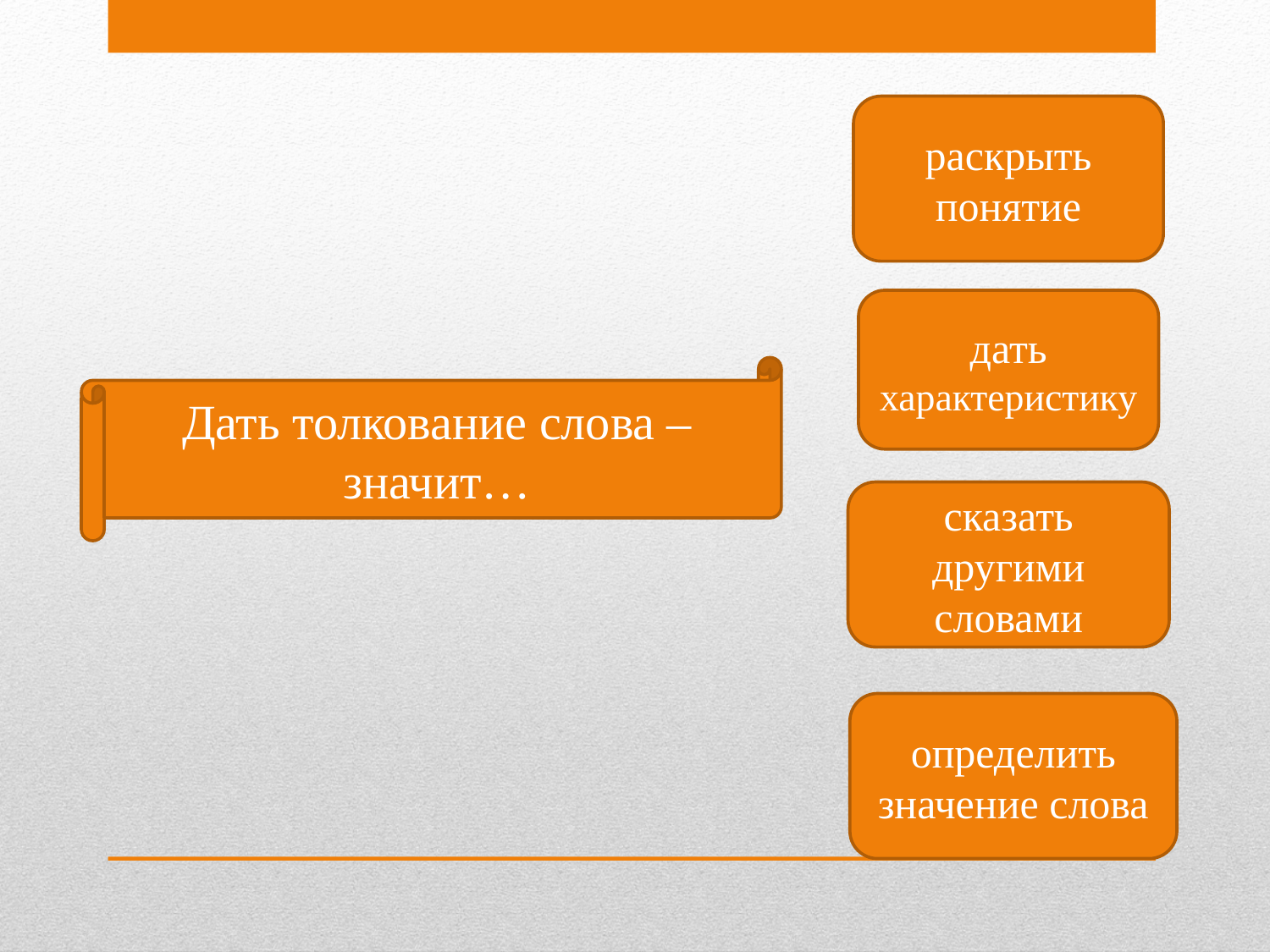

раскрыть понятие
дать характеристику
Дать толкование слова – значит…
сказать другими словами
определить значение слова